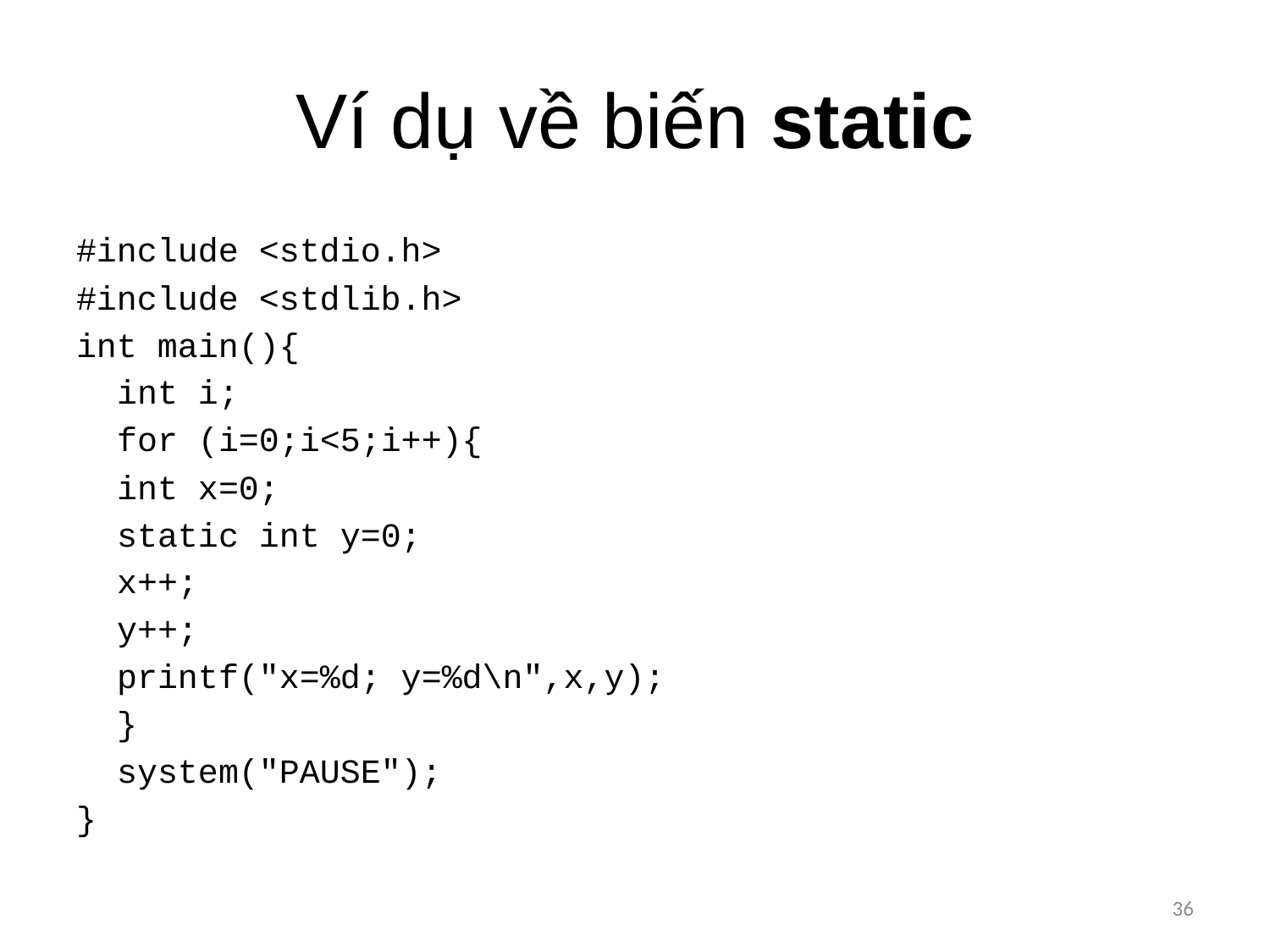

# Ví dụ về biến static
#include <stdio.h>
#include <stdlib.h>
int main(){
	int i;
	for (i=0;i<5;i++){
		int x=0;
		static int y=0;
		x++;
		y++;
		printf("x=%d; y=%d\n",x,y);
	}
	system("PAUSE");
}
36